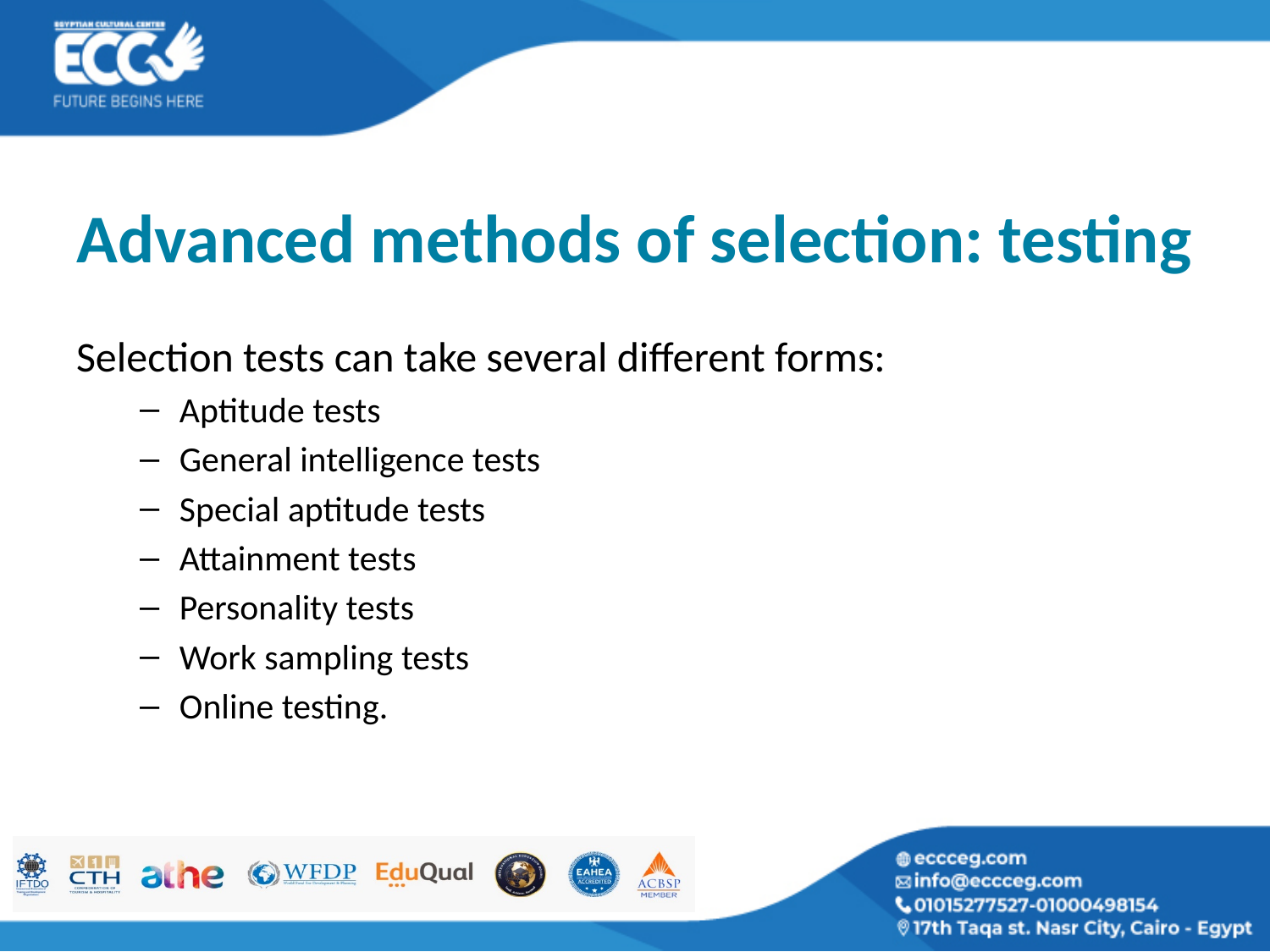

# Advanced methods of selection: testing
Selection tests can take several different forms:
Aptitude tests
General intelligence tests
Special aptitude tests
Attainment tests
Personality tests
Work sampling tests
Online testing.